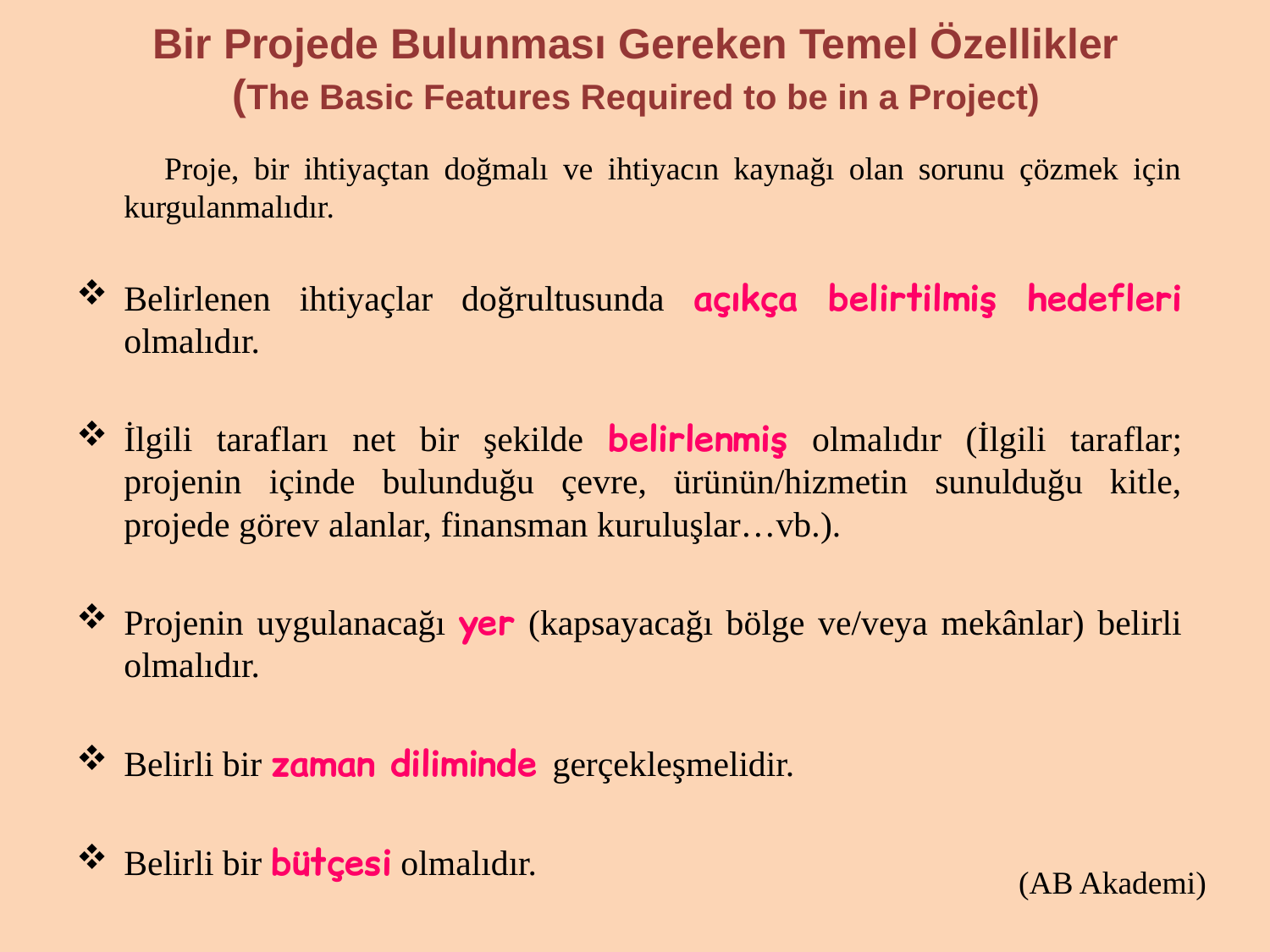

# Bir Projede Bulunması Gereken Temel Özellikler (The Basic Features Required to be in a Project)
      Proje, bir ihtiyaçtan doğmalı ve ihtiyacın kaynağı olan sorunu çözmek için kurgulanmalıdır.

Belirlenen ihtiyaçlar doğrultusunda açıkça belirtilmiş hedefleri olmalıdır.

İlgili tarafları net bir şekilde belirlenmiş olmalıdır (İlgili taraflar; projenin içinde bulunduğu çevre, ürünün/hizmetin sunulduğu kitle, projede görev alanlar, finansman kuruluşlar…vb.).

Projenin uygulanacağı yer (kapsayacağı bölge ve/veya mekânlar) belirli olmalıdır.

Belirli bir zaman diliminde gerçekleşmelidir.

Belirli bir bütçesi olmalıdır.

(AB Akademi)